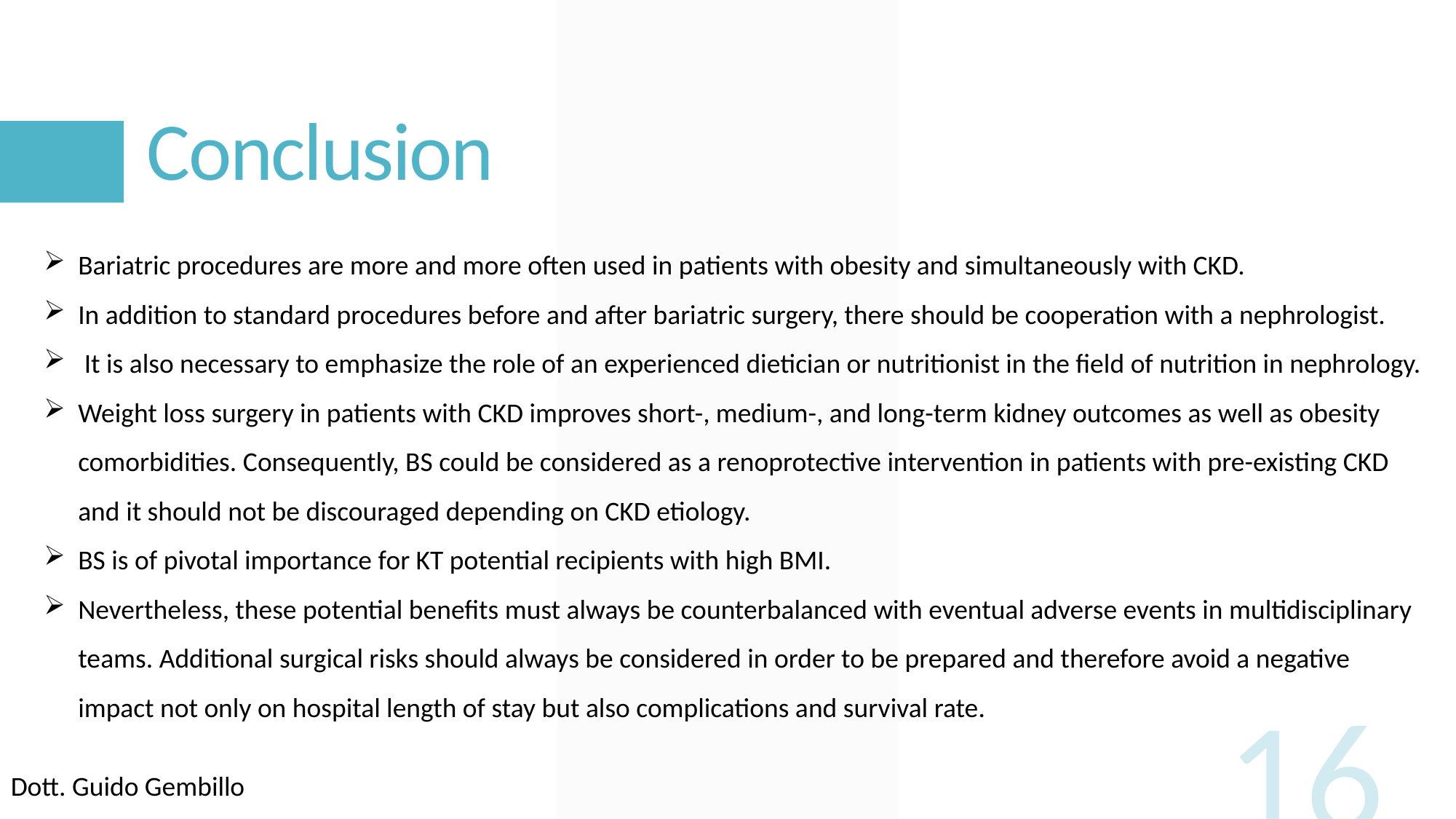

Conclusion
Bariatric procedures are more and more often used in patients with obesity and simultaneously with CKD.
In addition to standard procedures before and after bariatric surgery, there should be cooperation with a nephrologist.
 It is also necessary to emphasize the role of an experienced dietician or nutritionist in the field of nutrition in nephrology.
Weight loss surgery in patients with CKD improves short-, medium-, and long-term kidney outcomes as well as obesity comorbidities. Consequently, BS could be considered as a renoprotective intervention in patients with pre-existing CKD and it should not be discouraged depending on CKD etiology.
BS is of pivotal importance for KT potential recipients with high BMI.
Nevertheless, these potential benefits must always be counterbalanced with eventual adverse events in multidisciplinary teams. Additional surgical risks should always be considered in order to be prepared and therefore avoid a negative impact not only on hospital length of stay but also complications and survival rate.
16
Dott. Guido Gembillo